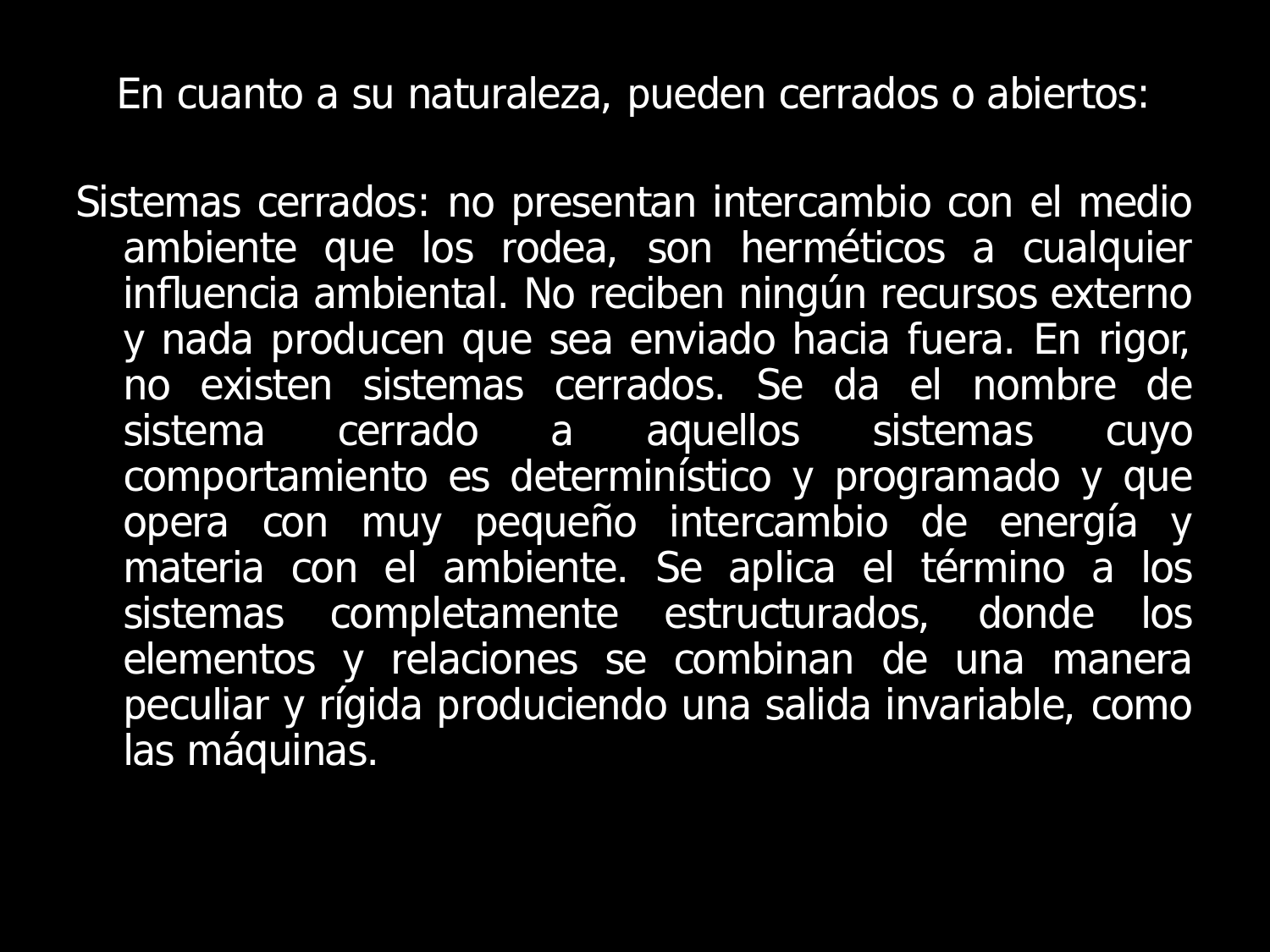

En cuanto a su naturaleza, pueden cerrados o abiertos:

Sistemas cerrados: no presentan intercambio con el medio ambiente que los rodea, son herméticos a cualquier influencia ambiental. No reciben ningún recursos externo y nada producen que sea enviado hacia fuera. En rigor, no existen sistemas cerrados. Se da el nombre de sistema cerrado a aquellos sistemas cuyo comportamiento es determinístico y programado y que opera con muy pequeño intercambio de energía y materia con el ambiente. Se aplica el término a los sistemas completamente estructurados, donde los elementos y relaciones se combinan de una manera peculiar y rígida produciendo una salida invariable, como las máquinas.